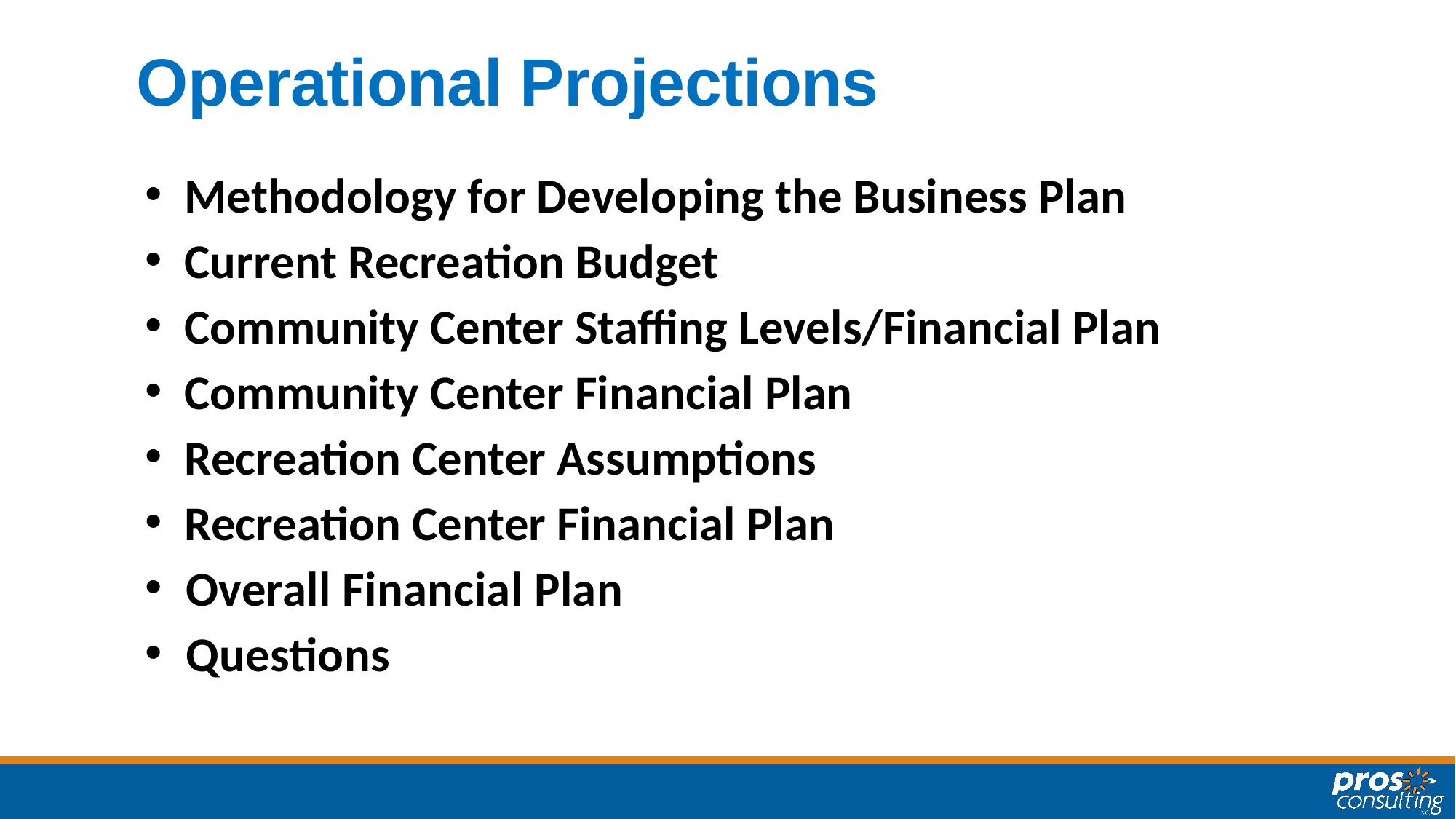

Operational Projections
Methodology for Developing the Business Plan
Current Recreation Budget
Community Center Staffing Levels/Financial Plan
Community Center Financial Plan
Recreation Center Assumptions
Recreation Center Financial Plan
Overall Financial Plan
Questions